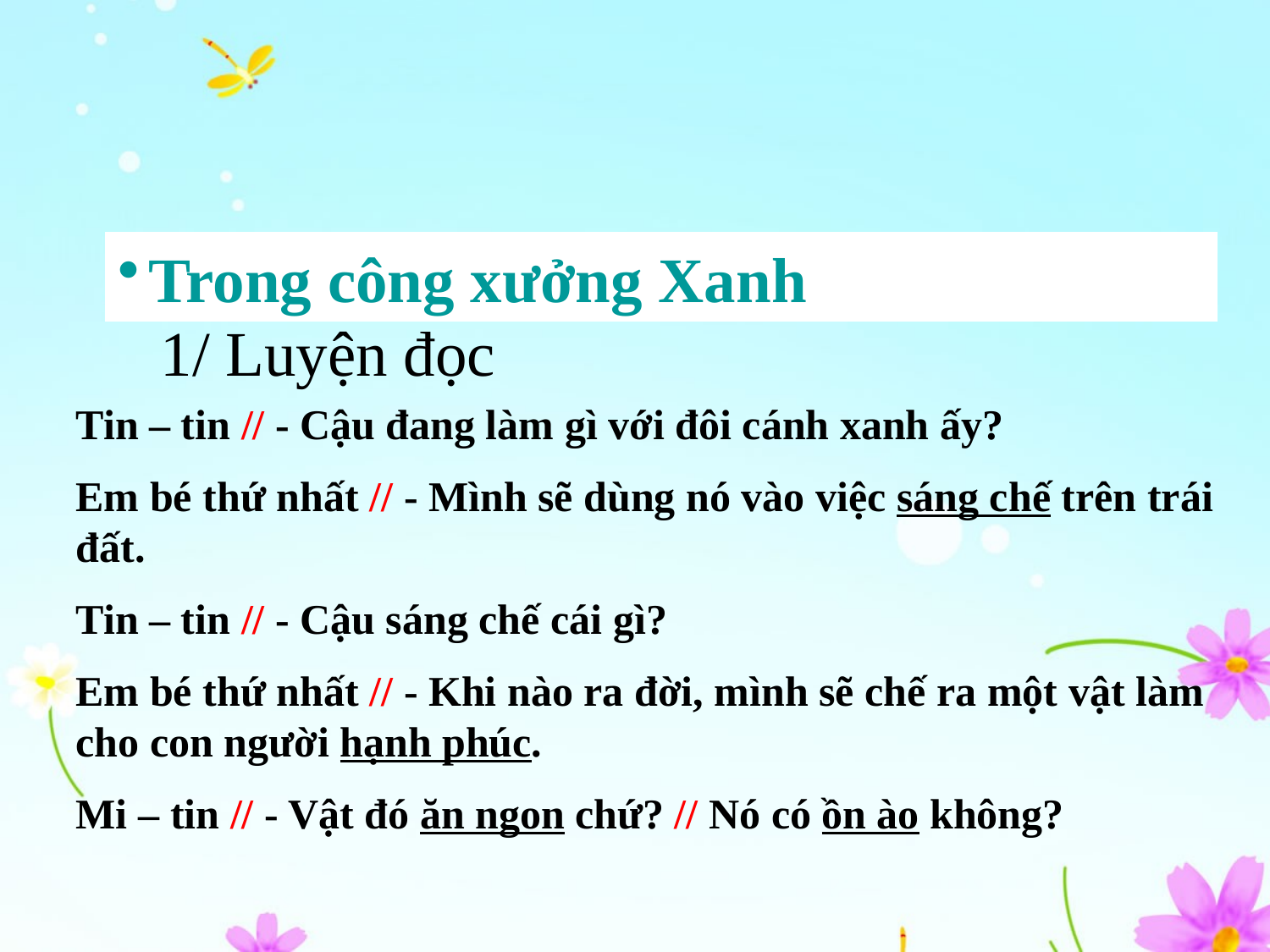

#

Trong công xưởng Xanh
1/ Luyện đọc

Tin – tin // - Cậu đang làm gì với đôi cánh xanh ấy?
Em bé thứ nhất // - Mình sẽ dùng nó vào việc sáng chế trên trái đất.
Tin – tin // - Cậu sáng chế cái gì?
Em bé thứ nhất // - Khi nào ra đời, mình sẽ chế ra một vật làm cho con người hạnh phúc.
Mi – tin // - Vật đó ăn ngon chứ? // Nó có ồn ào không?